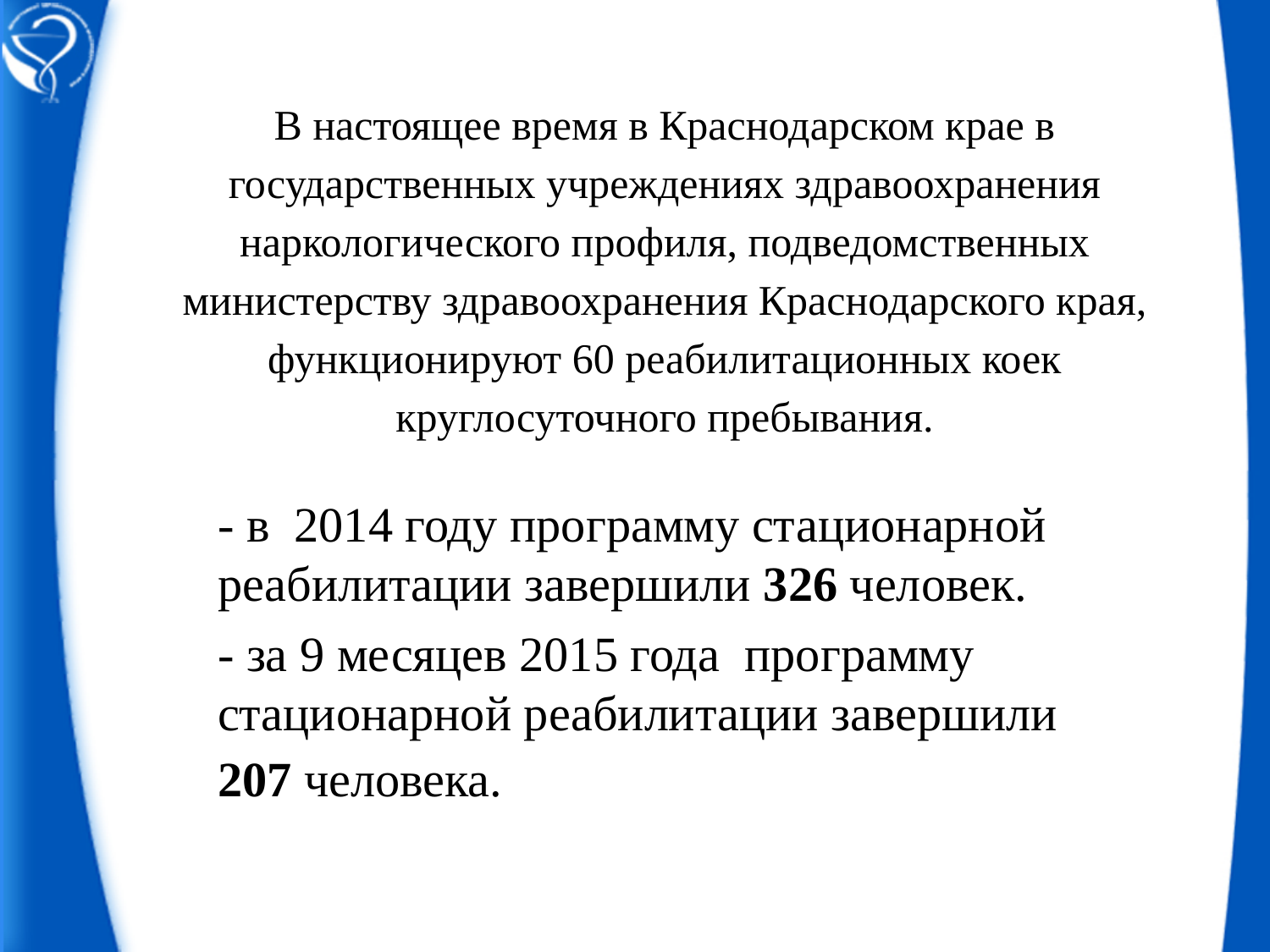

# В настоящее время в Краснодарском крае в государственных учреждениях здравоохранения наркологического профиля, подведомственных министерству здравоохранения Краснодарского края, функционируют 60 реабилитационных коек круглосуточного пребывания.
- в  2014 году программу стационарной реабилитации завершили 326 человек.
- за 9 месяцев 2015 года  программу стационарной реабилитации завершили 207 человека.